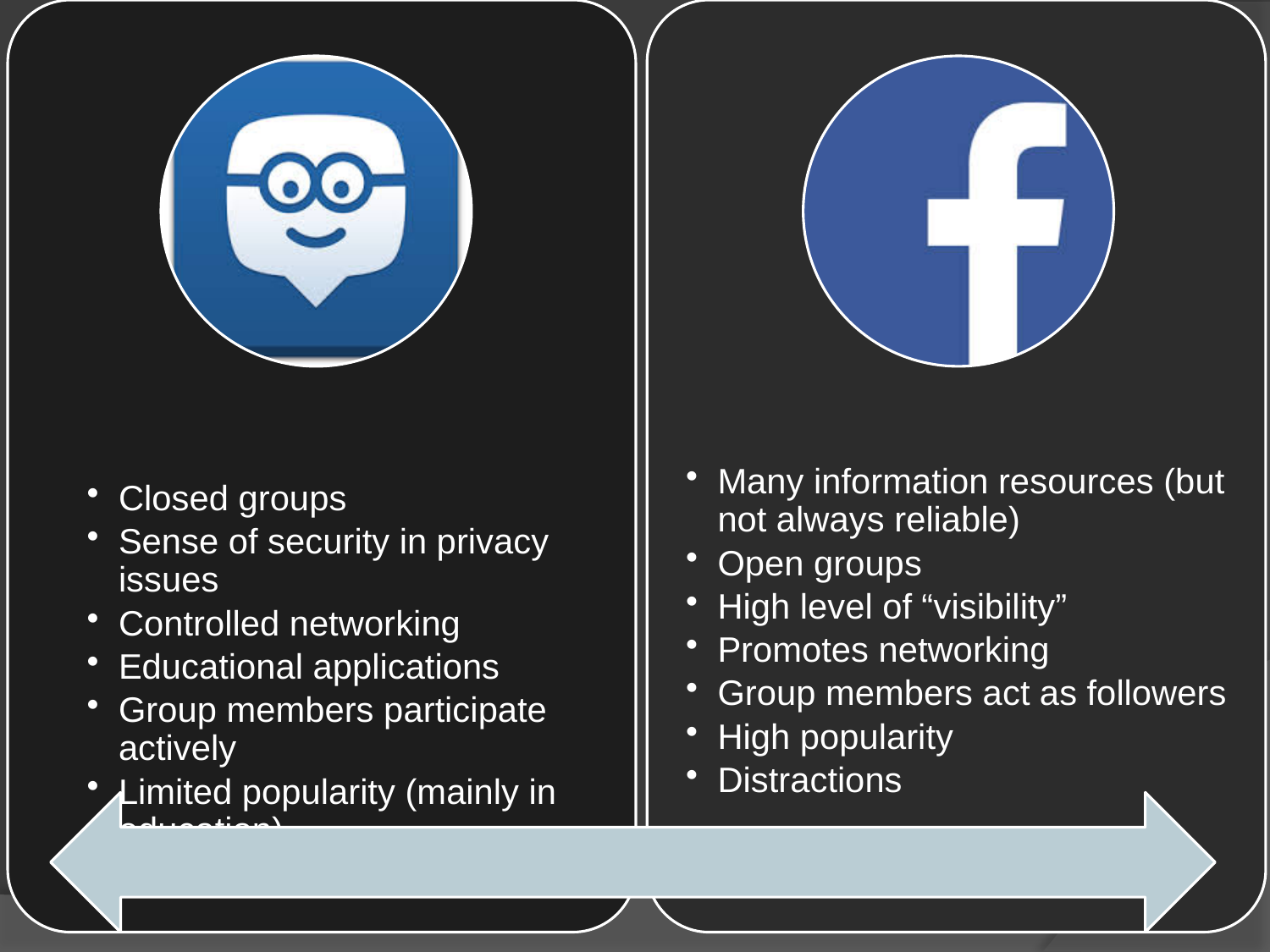

Closed groups
Sense of security in privacy issues
Controlled networking
Educational applications
Group members participate actively
Limited popularity (mainly in education)

Many information resources (but not always reliable)
Open groups
High level of “visibility”
Promotes networking
Group members act as followers
High popularity
Distractions